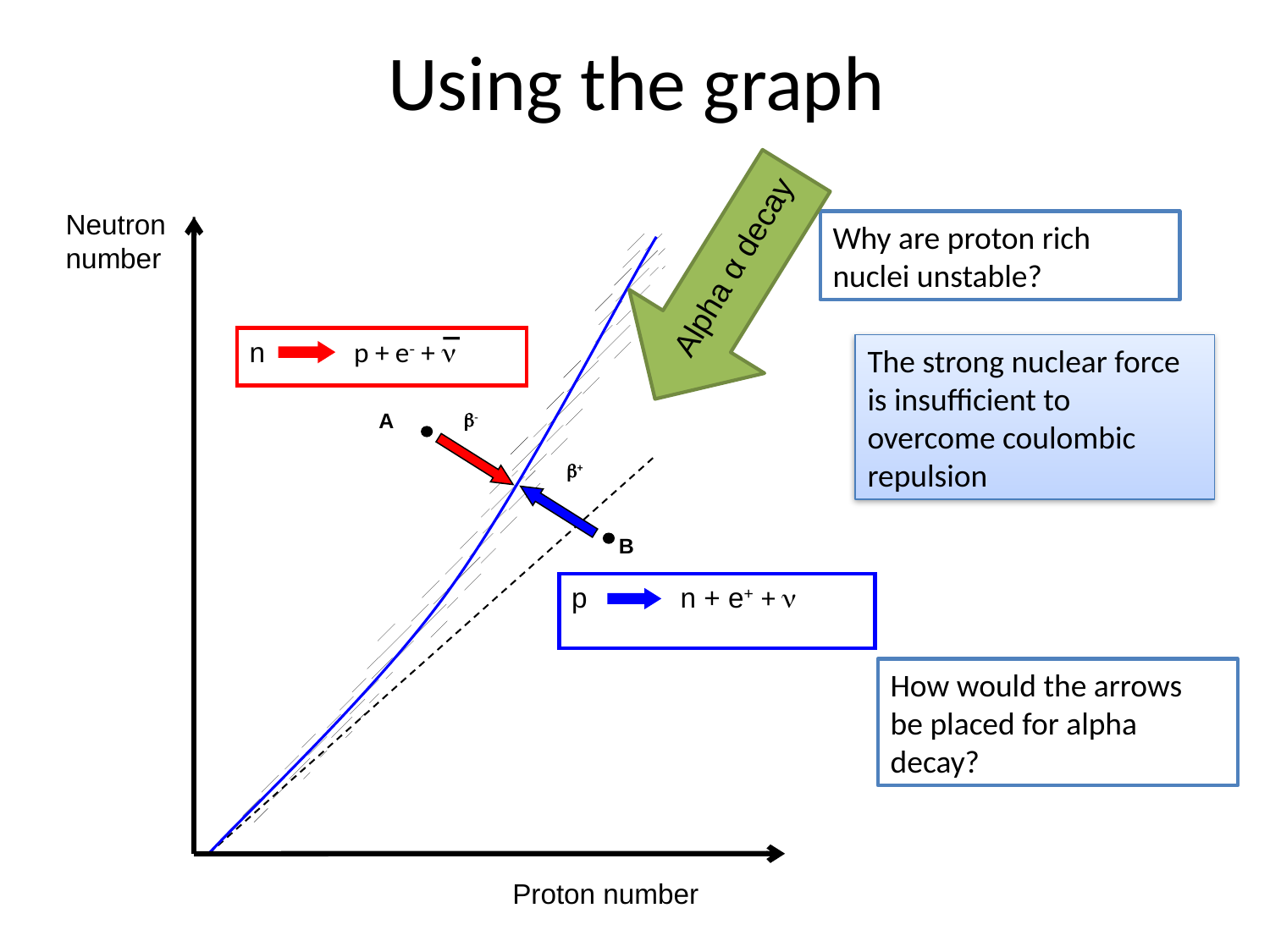

# Using the graph
Neutron number

β-
A

β+

B

Proton number
n              p + e- + ν

p              n + e+ + ν

Alpha α decay

Why are proton rich nuclei unstable?
The strong nuclear force is insufficient to overcome coulombic repulsion
How would the arrows  be placed for alpha decay?